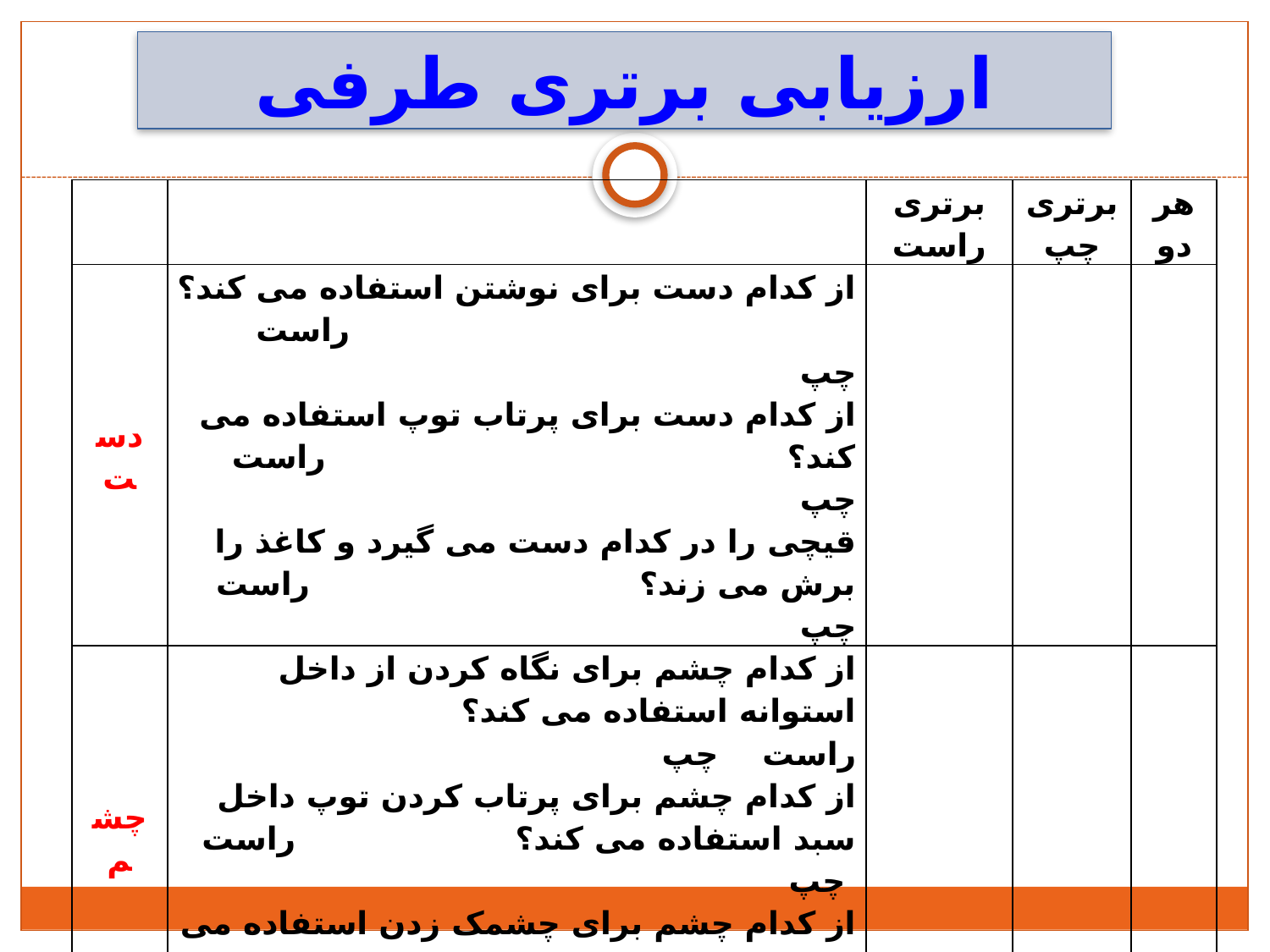

ارزیابی برتری طرفی
|  |  | برتری راست | برتری چپ | هر دو |
| --- | --- | --- | --- | --- |
| دست | از کدام دست برای نوشتن استفاده می کند؟ راست چپ از کدام دست برای پرتاب توپ استفاده می کند؟ راست چپ قیچی را در کدام دست می گیرد و کاغذ را برش می زند؟ راست چپ |  |  |  |
| چشم | از کدام چشم برای نگاه کردن از داخل استوانه استفاده می کند؟ راست چپ از کدام چشم برای پرتاب کردن توپ داخل سبد استفاده می کند؟ راست چپ از کدام چشم برای چشمک زدن استفاده می کند؟ راست چپ |  |  |  |